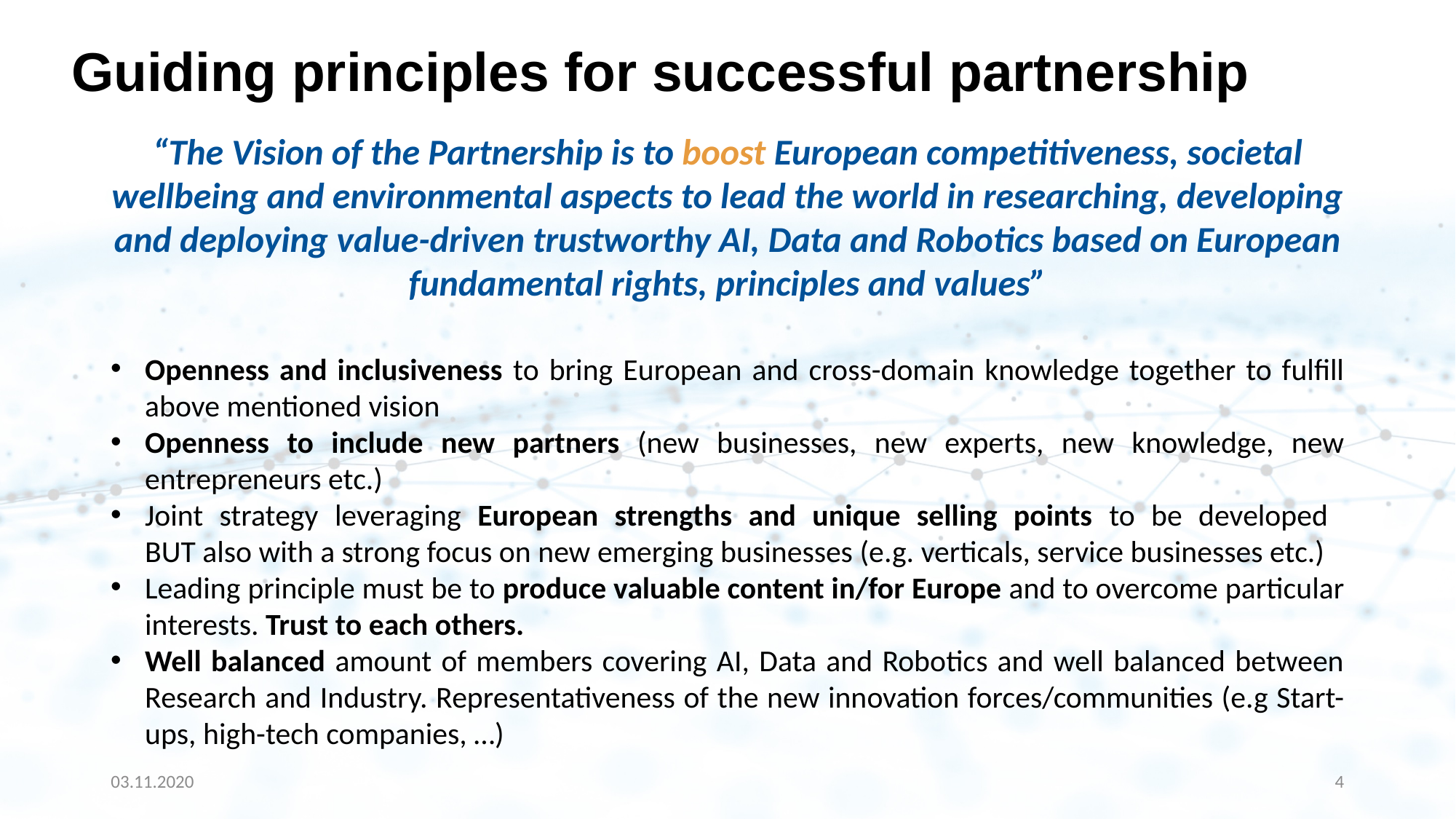

# Guiding principles for successful partnership
“The Vision of the Partnership is to boost European competitiveness, societal wellbeing and environmental aspects to lead the world in researching, developing and deploying value-driven trustworthy AI, Data and Robotics based on European fundamental rights, principles and values”

Openness and inclusiveness to bring European and cross-domain knowledge together to fulfill above mentioned vision
Openness to include new partners (new businesses, new experts, new knowledge, new entrepreneurs etc.)
Joint strategy leveraging European strengths and unique selling points to be developed
BUT also with a strong focus on new emerging businesses (e.g. verticals, service businesses etc.)
Leading principle must be to produce valuable content in/for Europe and to overcome particular interests. Trust to each others.
Well balanced amount of members covering AI, Data and Robotics and well balanced between Research and Industry. Representativeness of the new innovation forces/communities (e.g Start-ups, high-tech companies, …)

03.11.2020
4